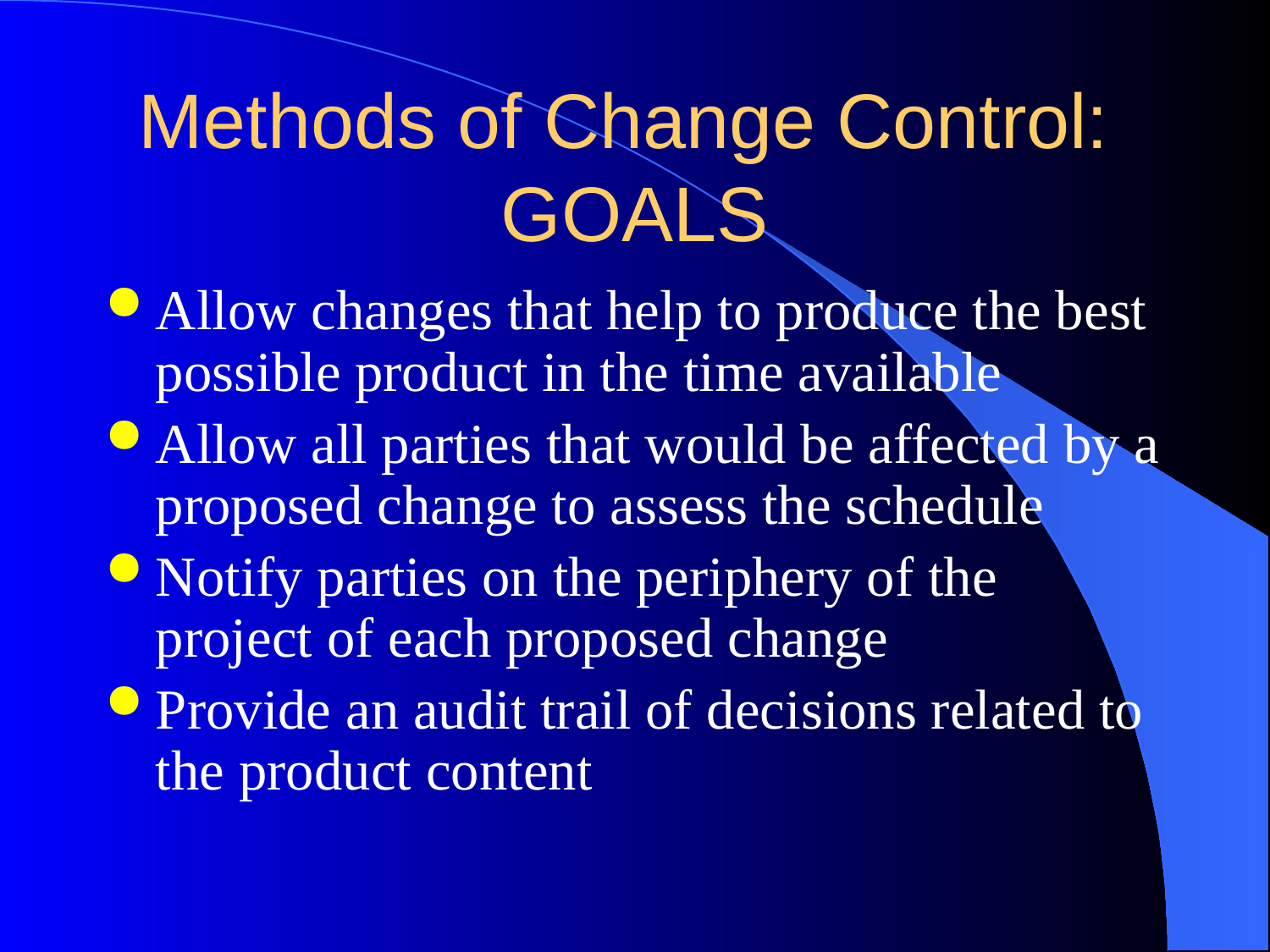

# Methods of Change Control:  GOALS
Allow changes that help to produce the best possible product in the time available
Allow all parties that would be affected by a proposed change to assess the schedule
Notify parties on the periphery of the project of each proposed change
Provide an audit trail of decisions related to the product content